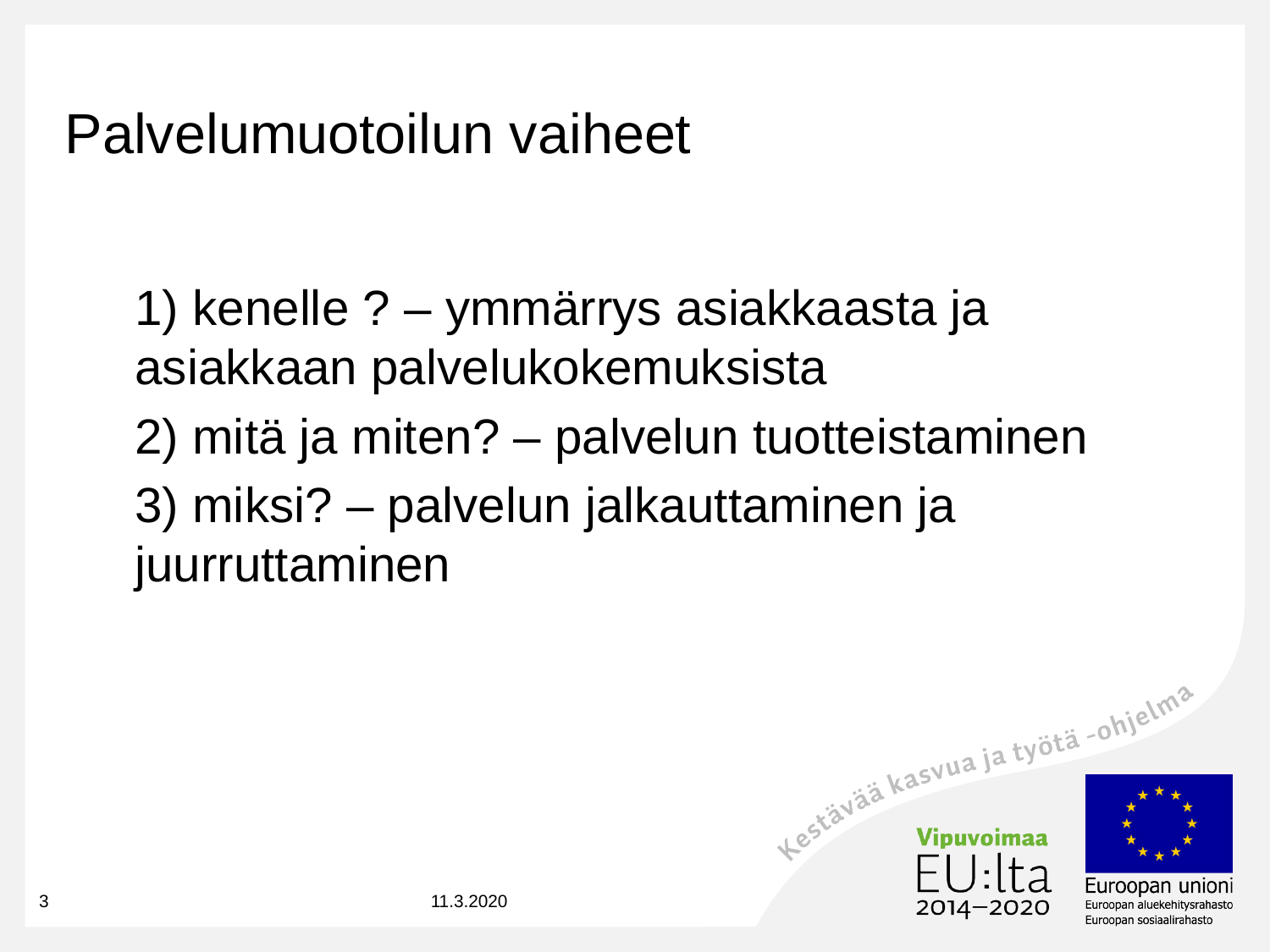

# Palvelumuotoilun vaiheet
1) kenelle ? – ymmärrys asiakkaasta ja asiakkaan palvelukokemuksista
2) mitä ja miten? – palvelun tuotteistaminen
3) miksi? – palvelun jalkauttaminen ja juurruttaminen

3
11.3.2020